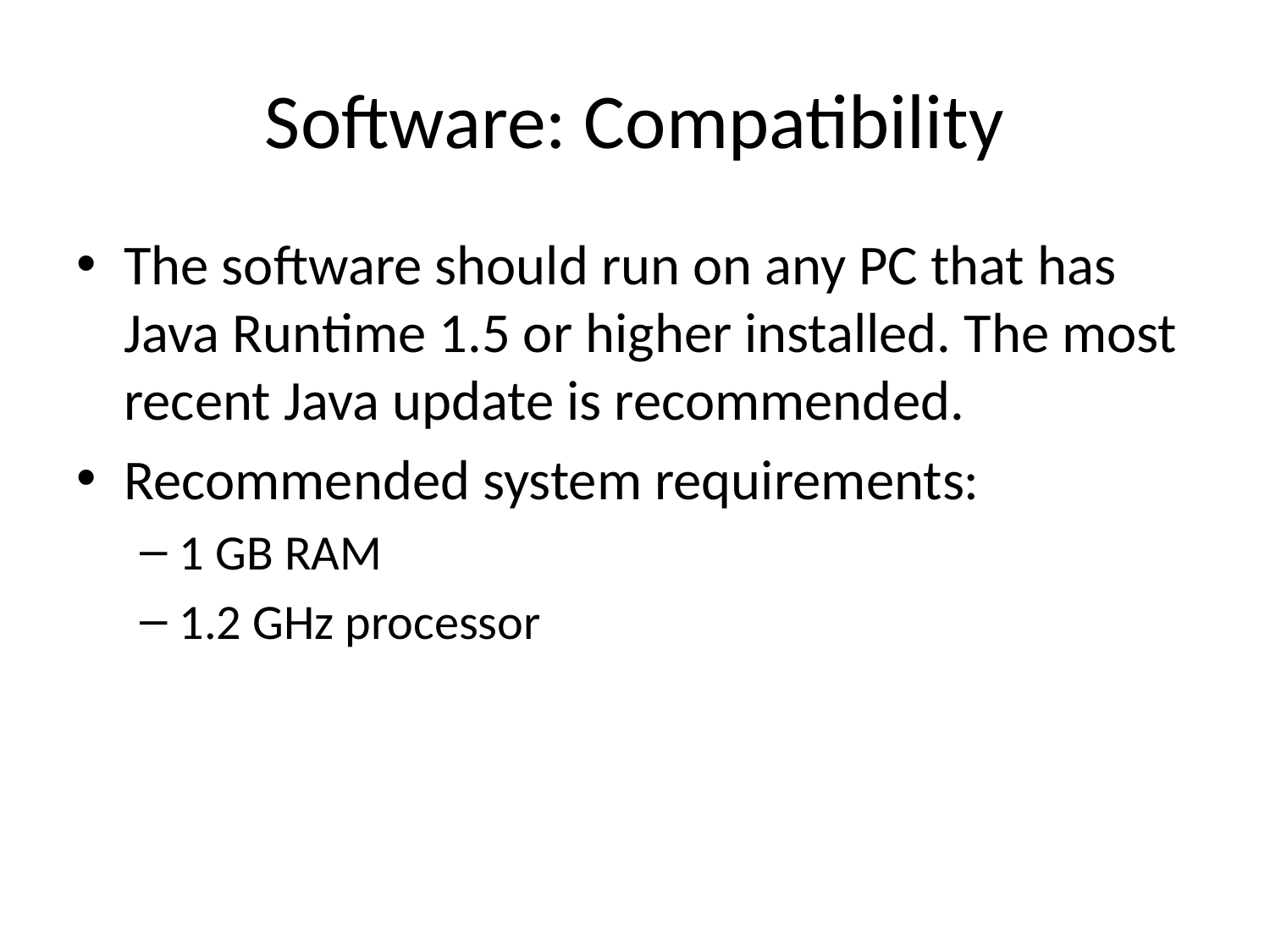

# Software: Compatibility
The software should run on any PC that has Java Runtime 1.5 or higher installed. The most recent Java update is recommended.
Recommended system requirements:
1 GB RAM
1.2 GHz processor